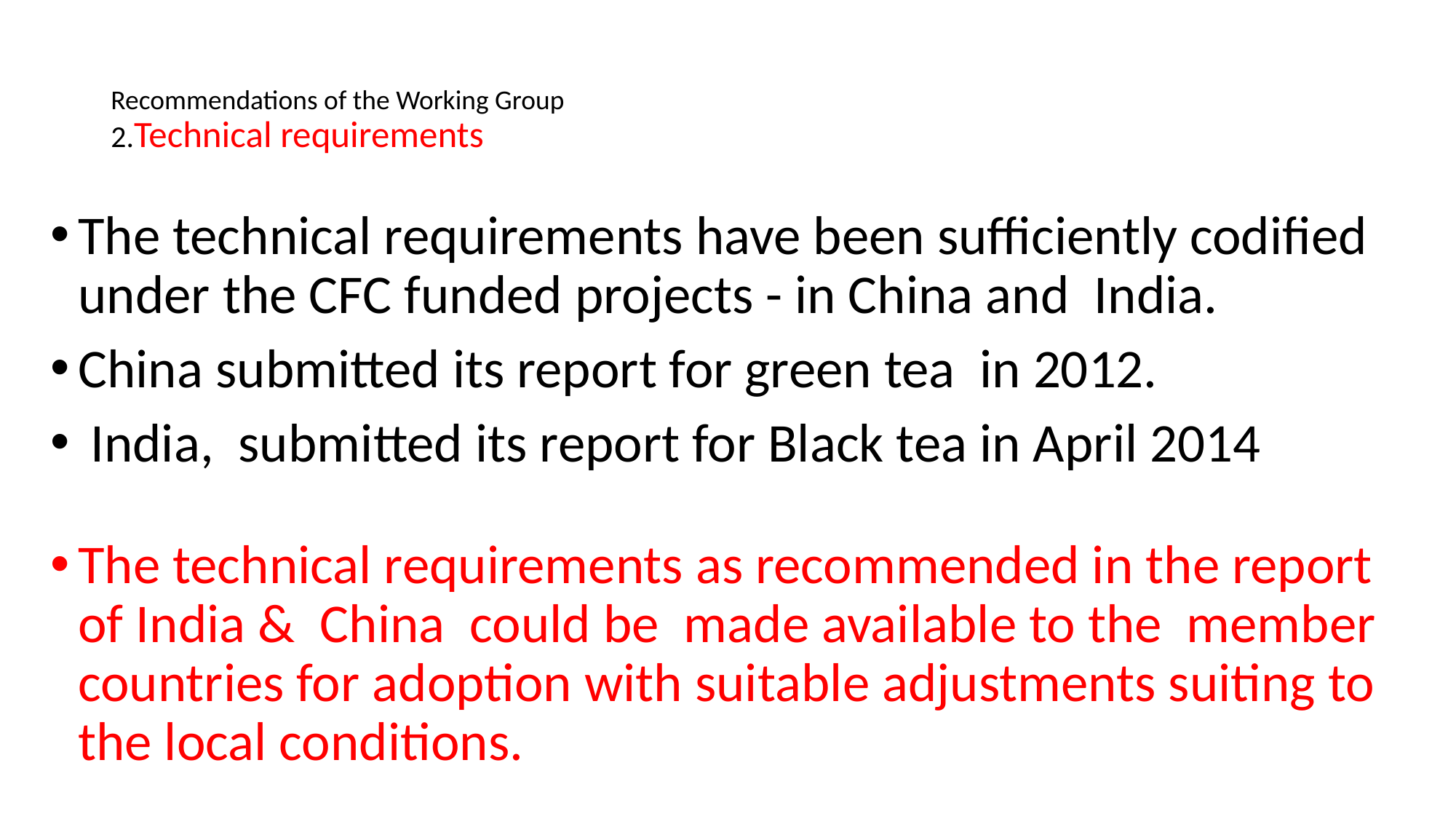

# Recommendations of the Working Group 2.Technical requirements
The technical requirements have been sufficiently codified under the CFC funded projects - in China and  India.
China submitted its report for green tea  in 2012.
 India,  submitted its report for Black tea in April 2014

The technical requirements as recommended in the report of India &  China  could be  made available to the  member countries for adoption with suitable adjustments suiting to the local conditions.